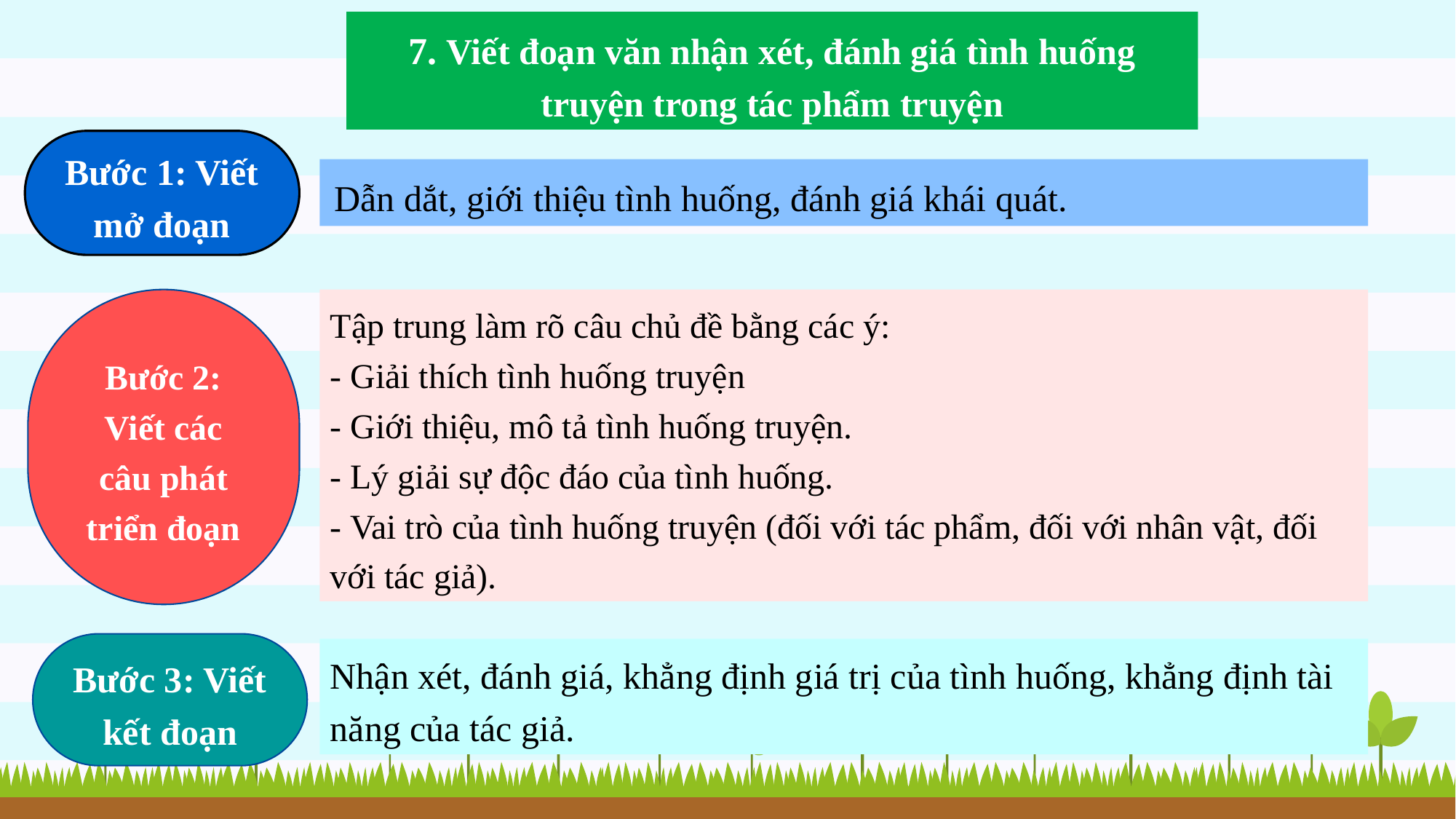

7. Viết đoạn văn nhận xét, đánh giá tình huống truyện trong tác phẩm truyện
Bước 1: Viết mở đoạn
Dẫn dắt, giới thiệu tình huống, đánh giá khái quát.
Bước 2: Viết các câu phát triển đoạn
Tập trung làm rõ câu chủ đề bằng các ý:
- Giải thích tình huống truyện
- Giới thiệu, mô tả tình huống truyện.
- Lý giải sự độc đáo của tình huống.
- Vai trò của tình huống truyện (đối với tác phẩm, đối với nhân vật, đối với tác giả).
Bước 3: Viết kết đoạn
Nhận xét, đánh giá, khẳng định giá trị của tình huống, khẳng định tài năng của tác giả.